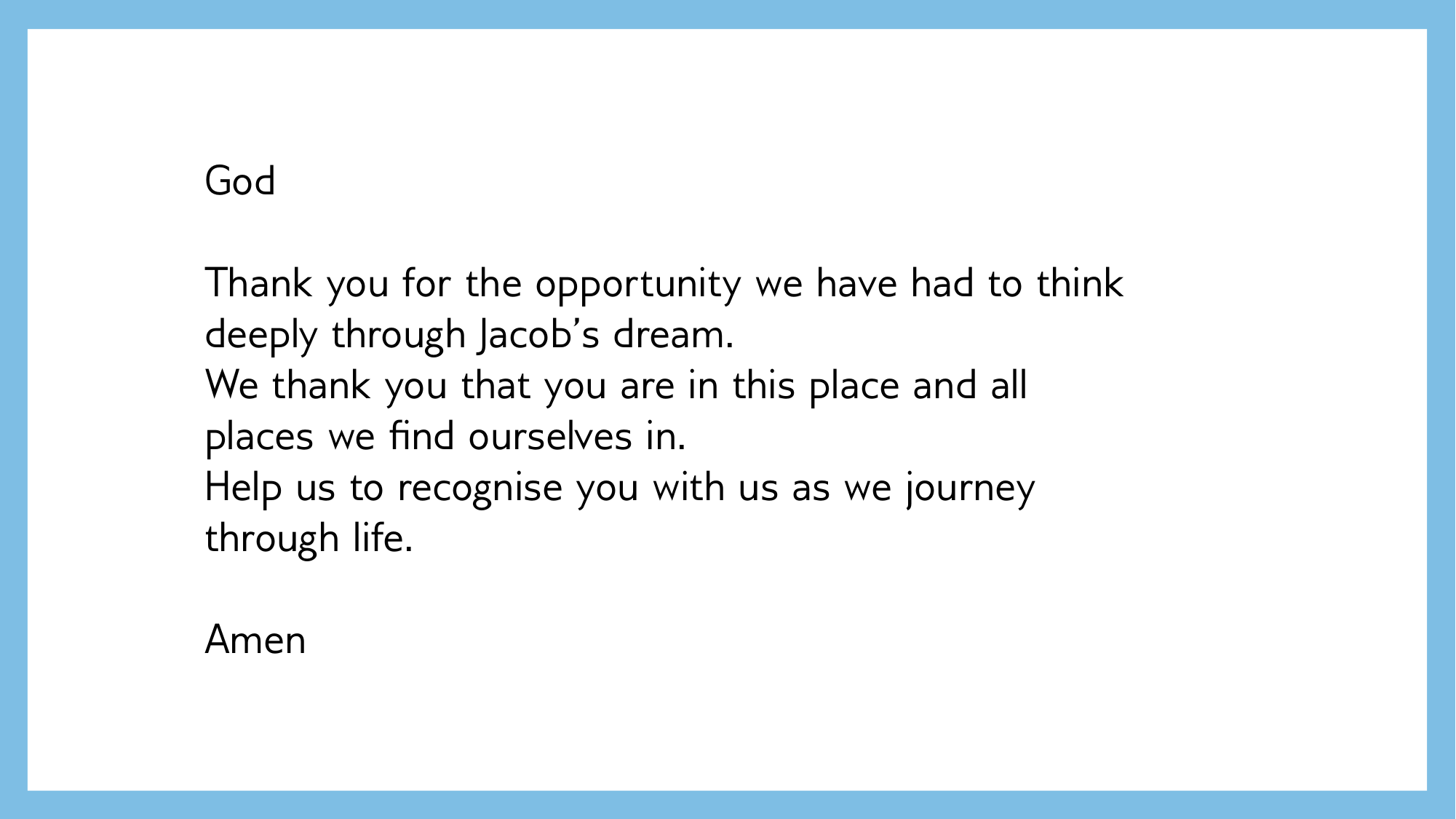

God

Thank you for the opportunity we have had to think deeply through Jacob’s dream.
We thank you that you are in this place and all places we find ourselves in.
Help us to recognise you with us as we journey through life.

Amen